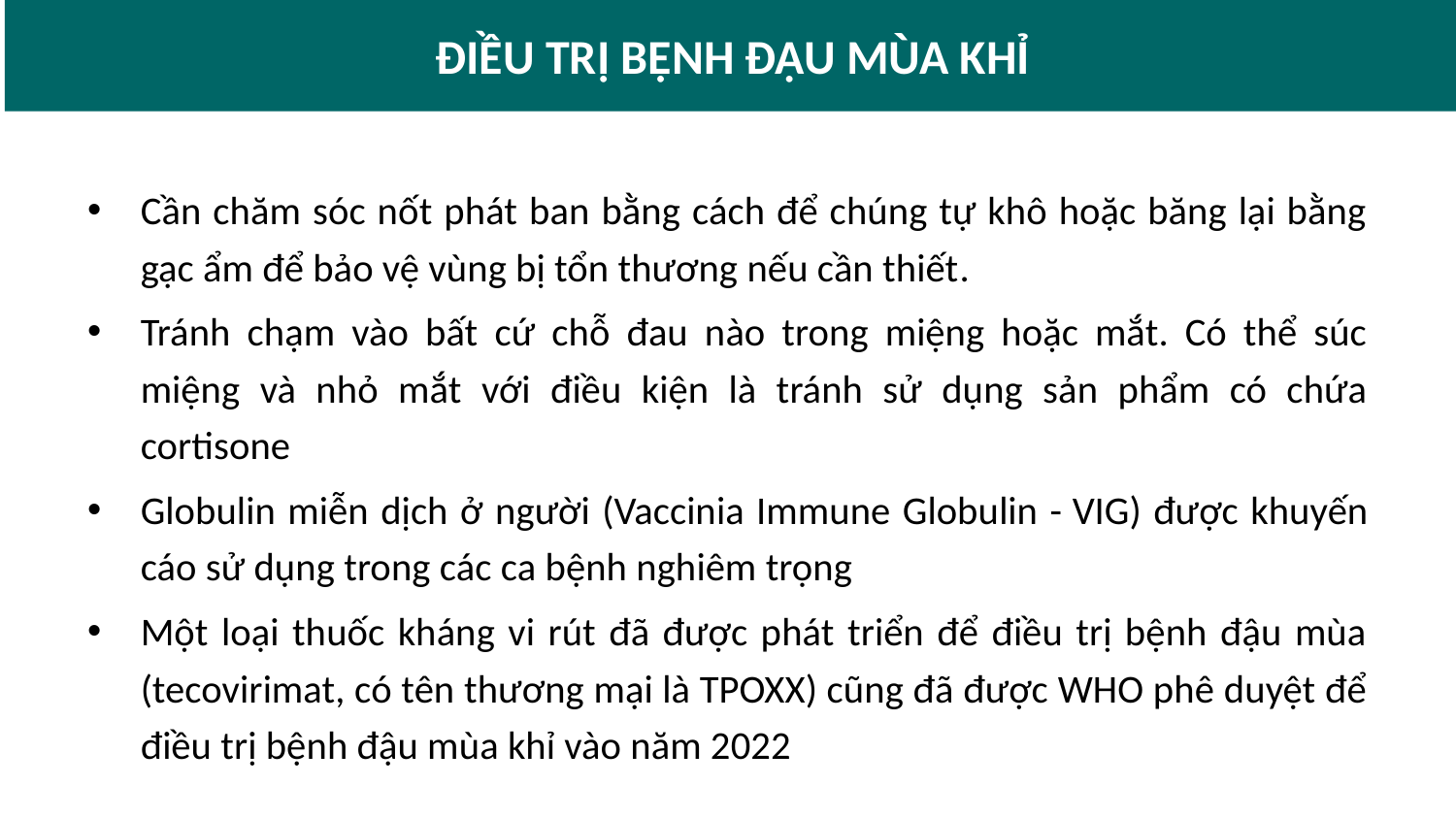

ĐIỀU TRỊ BỆNH ĐẬU MÙA KHỈ
Cần chăm sóc nốt phát ban bằng cách để chúng tự khô hoặc băng lại bằng gạc ẩm để bảo vệ vùng bị tổn thương nếu cần thiết.
Tránh chạm vào bất cứ chỗ đau nào trong miệng hoặc mắt. Có thể súc miệng và nhỏ mắt với điều kiện là tránh sử dụng sản phẩm có chứa cortisone
Globulin miễn dịch ở người (Vaccinia Immune Globulin - VIG) được khuyến cáo sử dụng trong các ca bệnh nghiêm trọng
Một loại thuốc kháng vi rút đã được phát triển để điều trị bệnh đậu mùa (tecovirimat, có tên thương mại là TPOXX) cũng đã được WHO phê duyệt để điều trị bệnh đậu mùa khỉ vào năm 2022